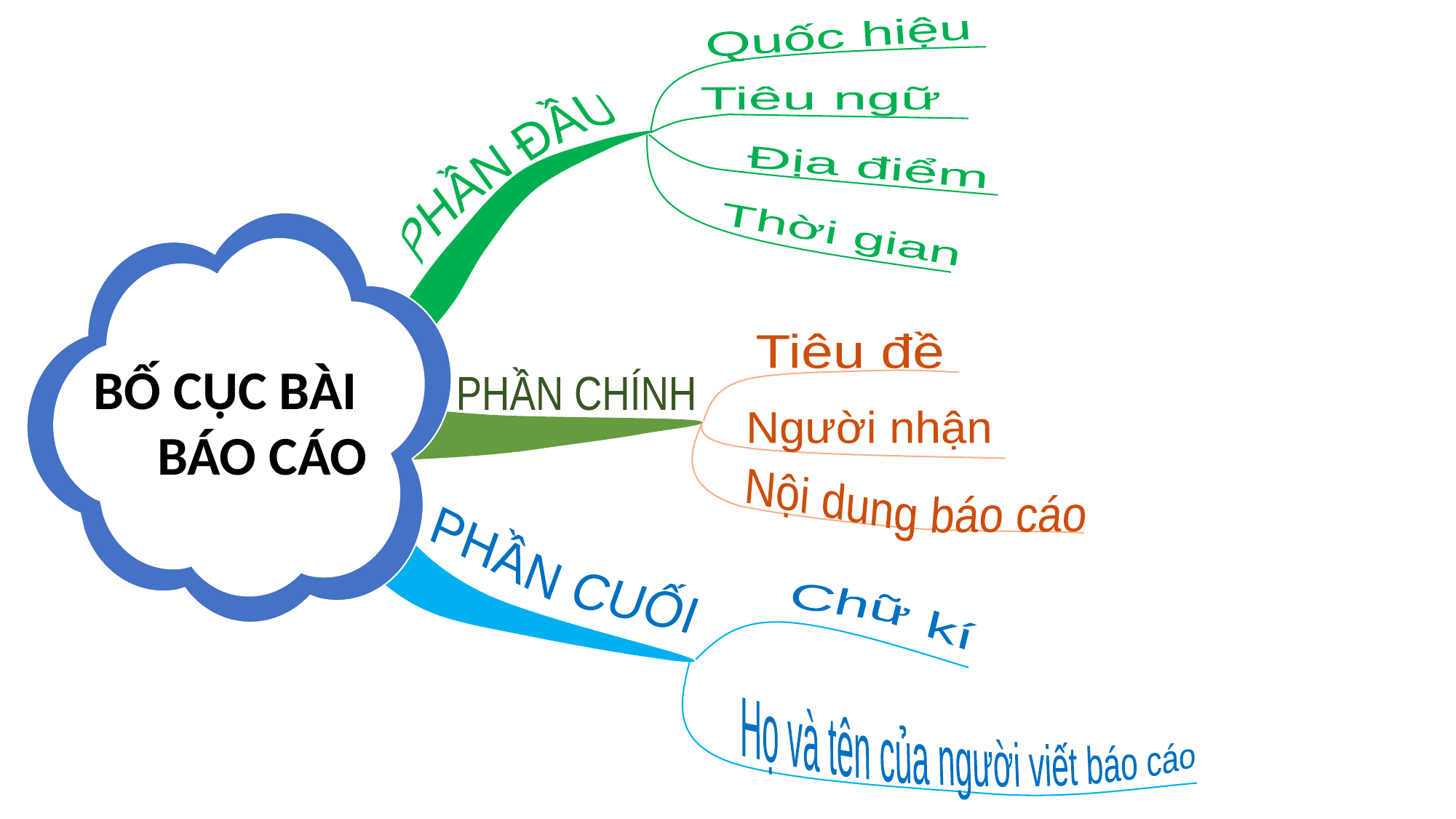

Quốc hiệu

Tiêu ngữ

PHẦN ĐẦU

Địa điểm

BỐ CỤC BÀI       BÁO CÁO
Thời gian
Tiêu đề
PHẦN CHÍNH

Người nhận

Nội dung báo cáo

PHẦN CUỐI
Chữ kí

Họ và tên của người viết báo cáo